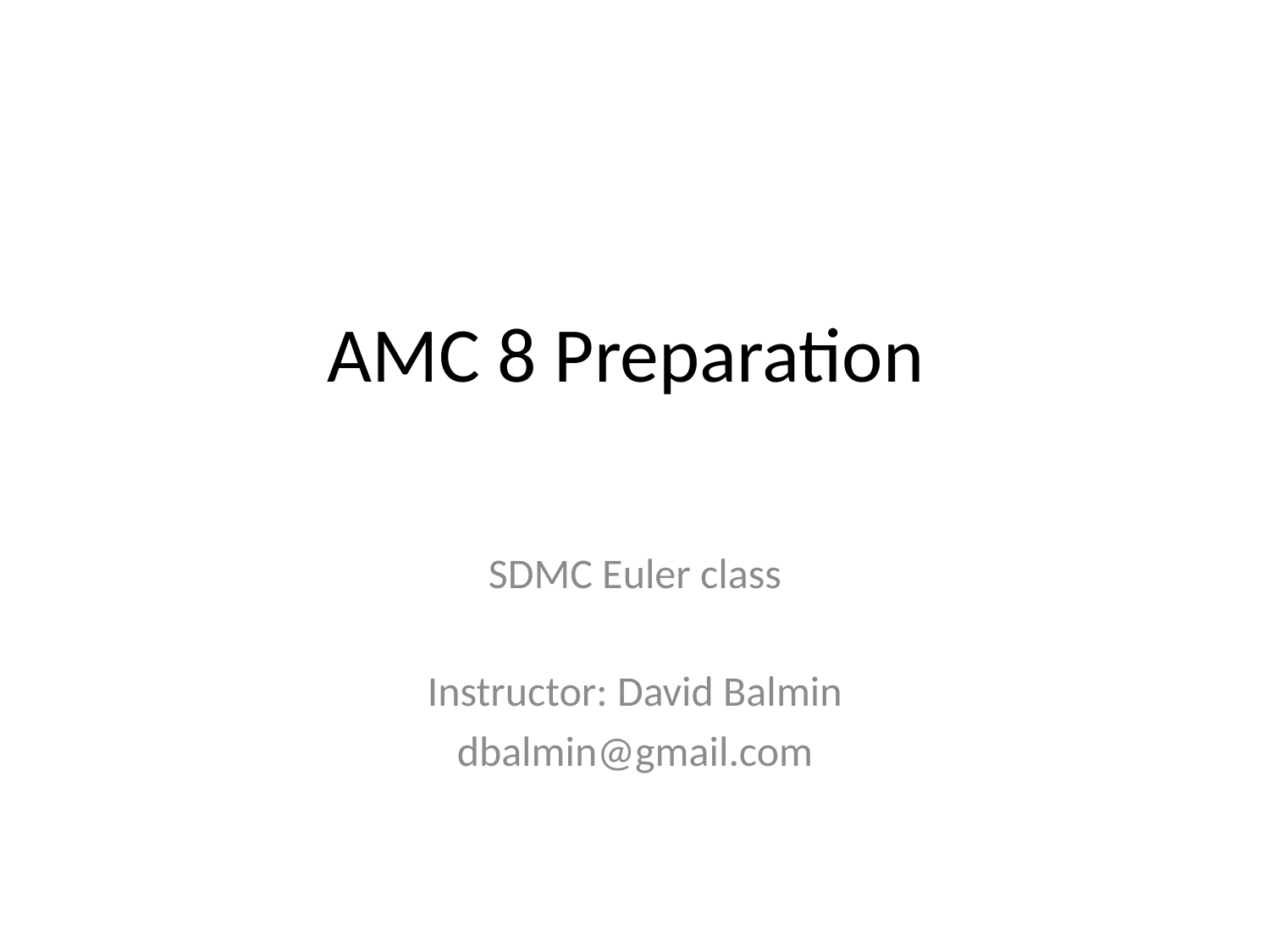

# AMC 8 Preparation
SDMC Euler class

Instructor: David Balmin
dbalmin@gmail.com